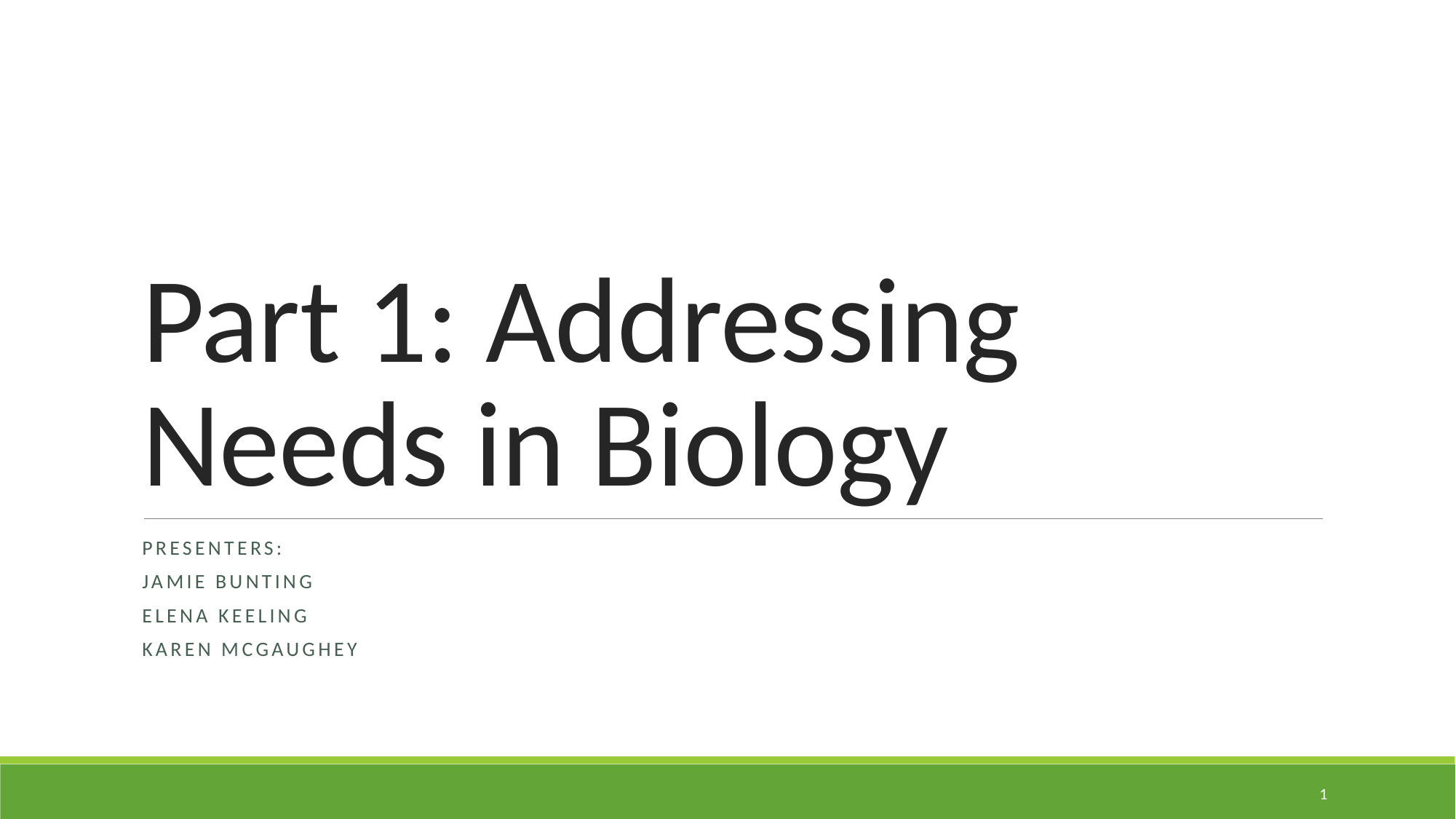

# Part 1: Addressing Needs in Biology
Presenters:
Jamie Bunting
Elena Keeling
Karen McGaughey
1